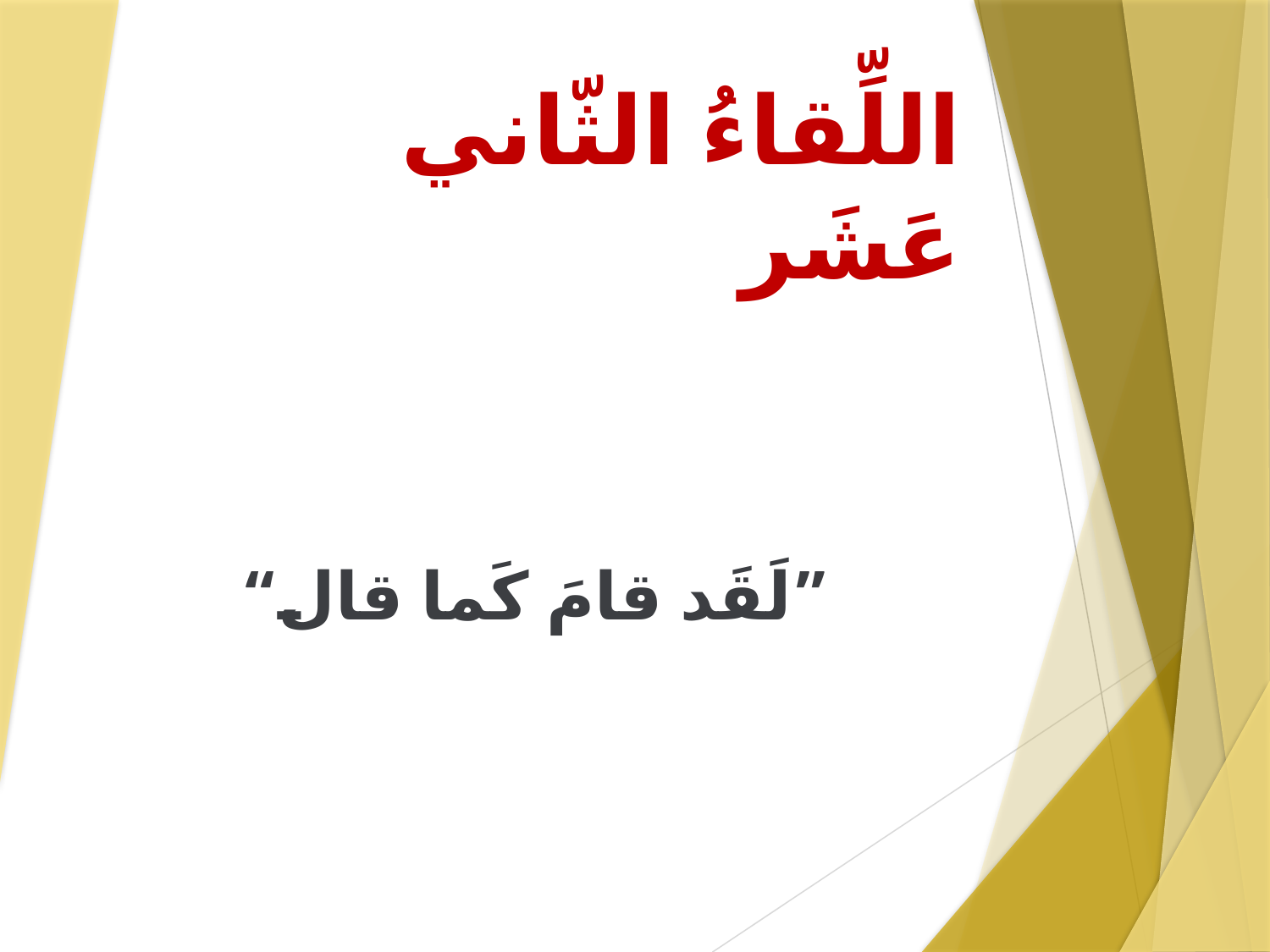

# اللِّقاءُ الثّاني عَشَر

”لَقَد قامَ كَما قال“